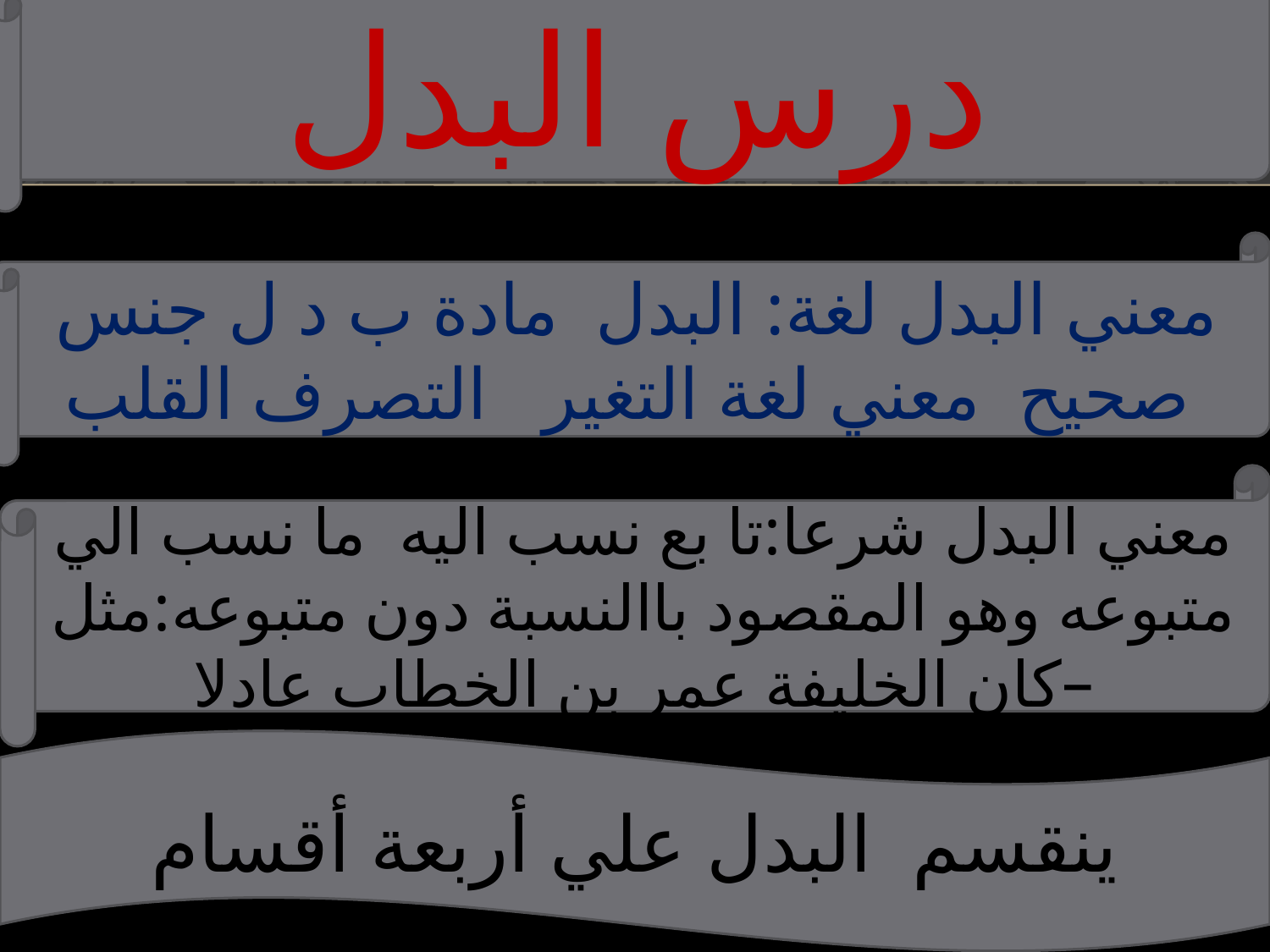

درس البدل
معني البدل لغة: البدل  مادة ب د ل جنس صحيح  معني لغة التغير   التصرف القلب
معني البدل شرعا:تا بع نسب اليه  ما نسب الي متبوعه وهو المقصود باالنسبة دون متبوعه:مثل –كان الخليفة عمر بن الخطاب عادلا
ينقسم  البدل علي أربعة أقسام